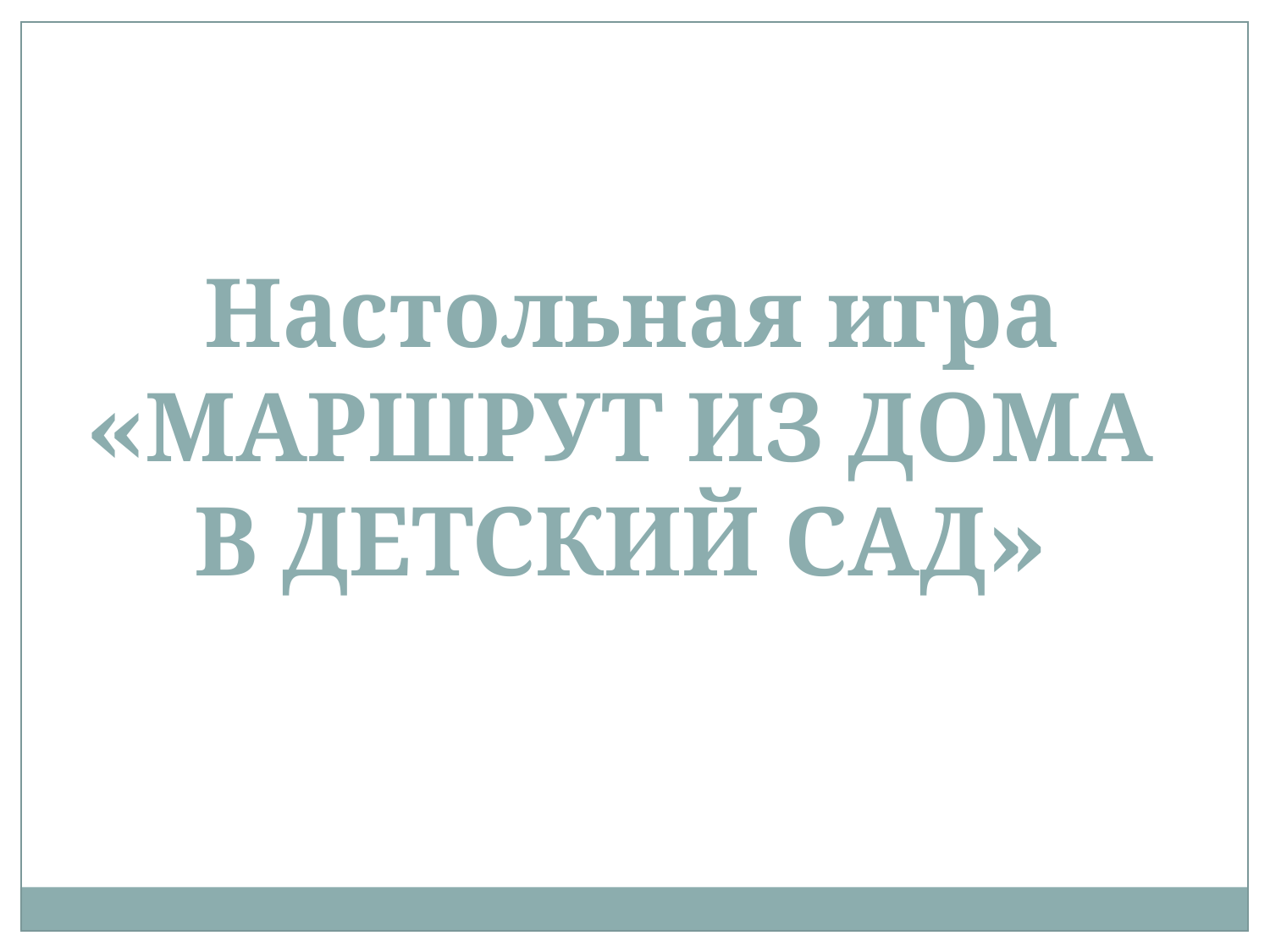

Настольная игра
«МАРШРУТ ИЗ ДОМА
В ДЕТСКИЙ САД»